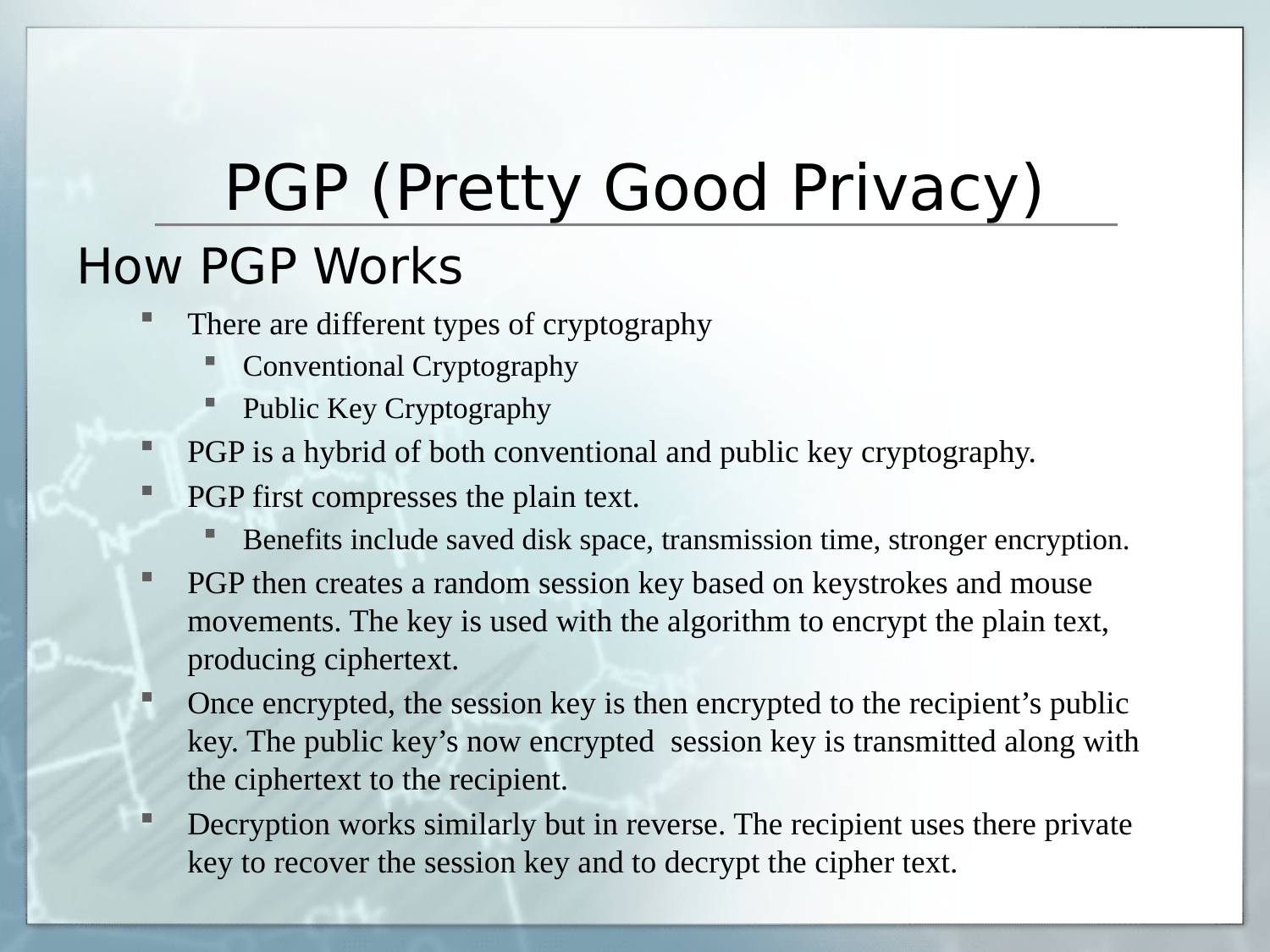

PGP (Pretty Good Privacy)
How PGP Works
There are different types of cryptography
Conventional Cryptography
Public Key Cryptography
PGP is a hybrid of both conventional and public key cryptography.
PGP first compresses the plain text.
Benefits include saved disk space, transmission time, stronger encryption.
PGP then creates a random session key based on keystrokes and mouse movements. The key is used with the algorithm to encrypt the plain text, producing ciphertext.
Once encrypted, the session key is then encrypted to the recipient’s public key. The public key’s now encrypted  session key is transmitted along with the ciphertext to the recipient.
Decryption works similarly but in reverse. The recipient uses there private key to recover the session key and to decrypt the cipher text.